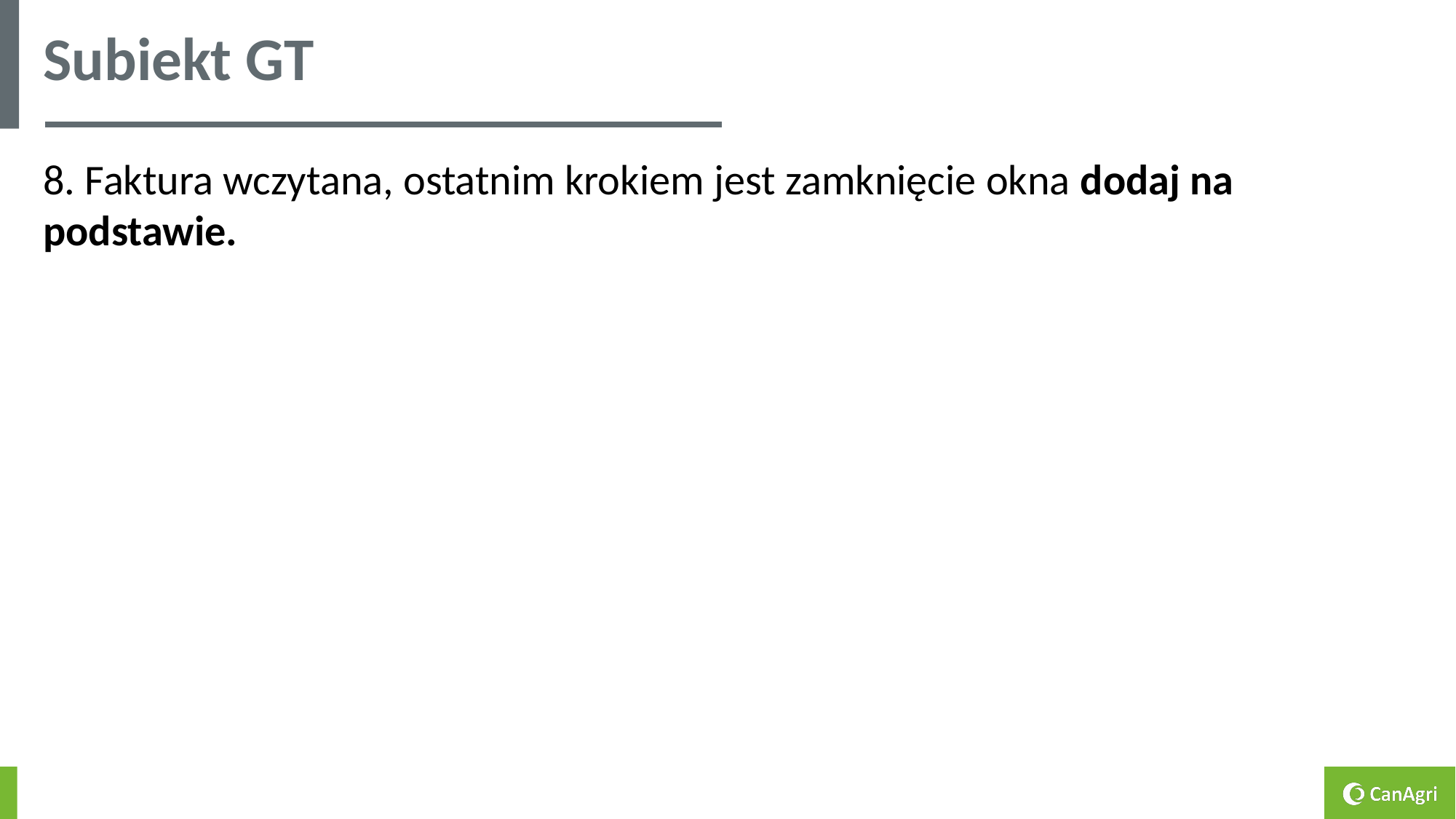

# Subiekt GT
8. Faktura wczytana, ostatnim krokiem jest zamknięcie okna dodaj na podstawie.